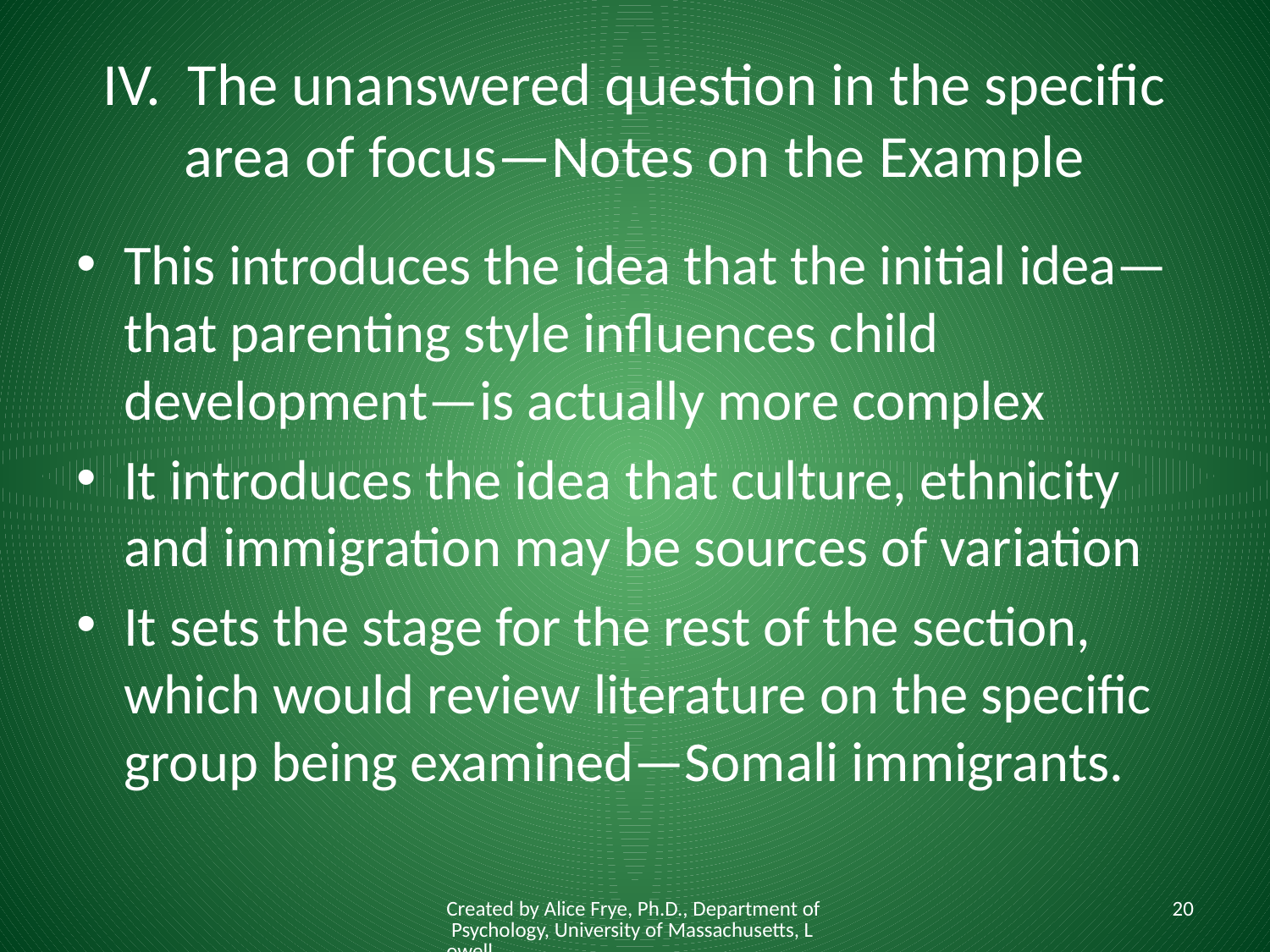

# IV.  The unanswered question in the specific area of focus—Notes on the Example
This introduces the idea that the initial idea—that parenting style influences child development—is actually more complex
It introduces the idea that culture, ethnicity and immigration may be sources of variation
It sets the stage for the rest of the section, which would review literature on the specific group being examined—Somali immigrants.
Created by Alice Frye, Ph.D., Department of Psychology, University of Massachusetts, Lowell
20